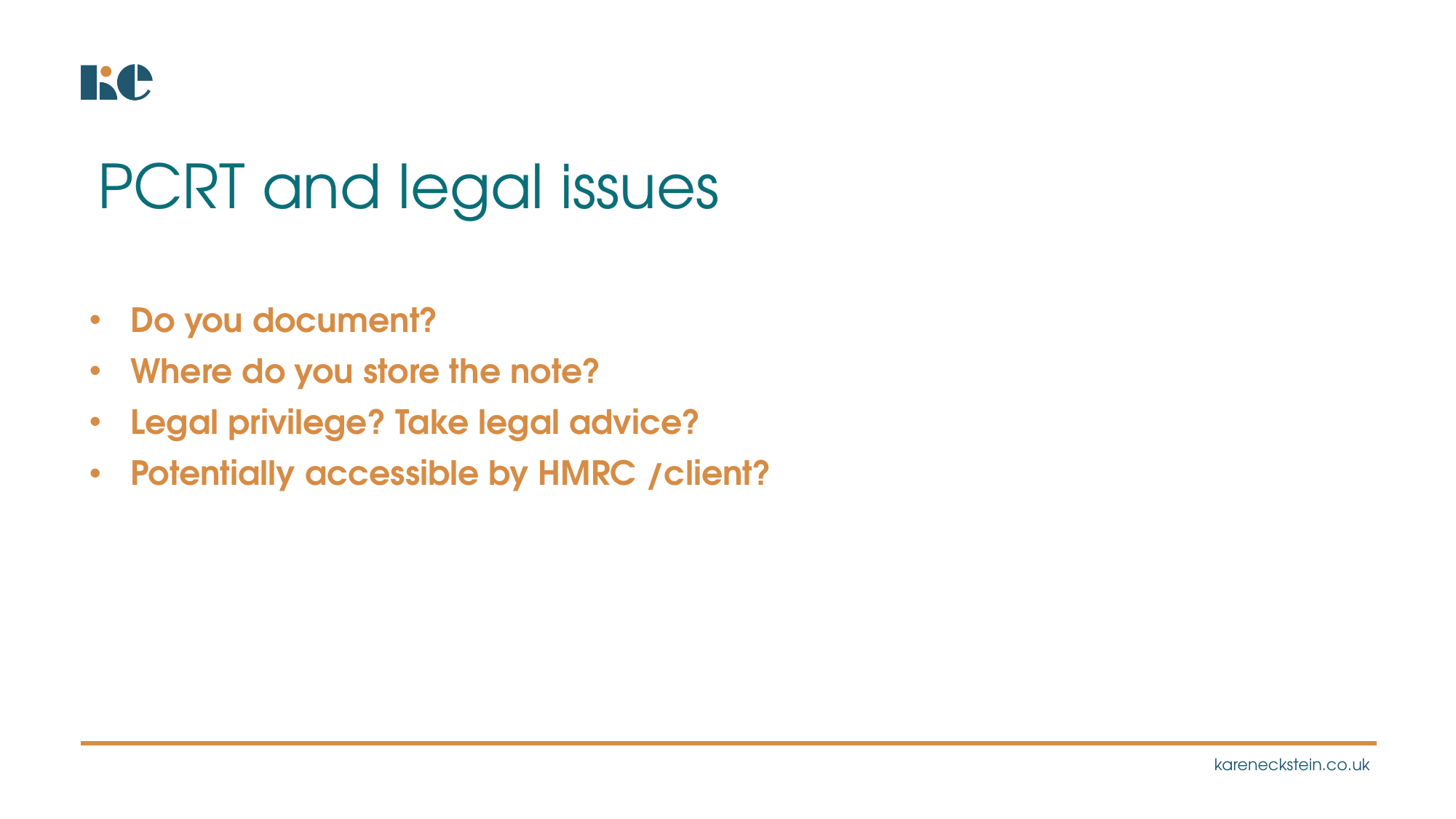

PCRT and legal issues
Do you document?
Where do you store the note?
Legal privilege? Take legal advice?
Potentially accessible by HMRC /client?